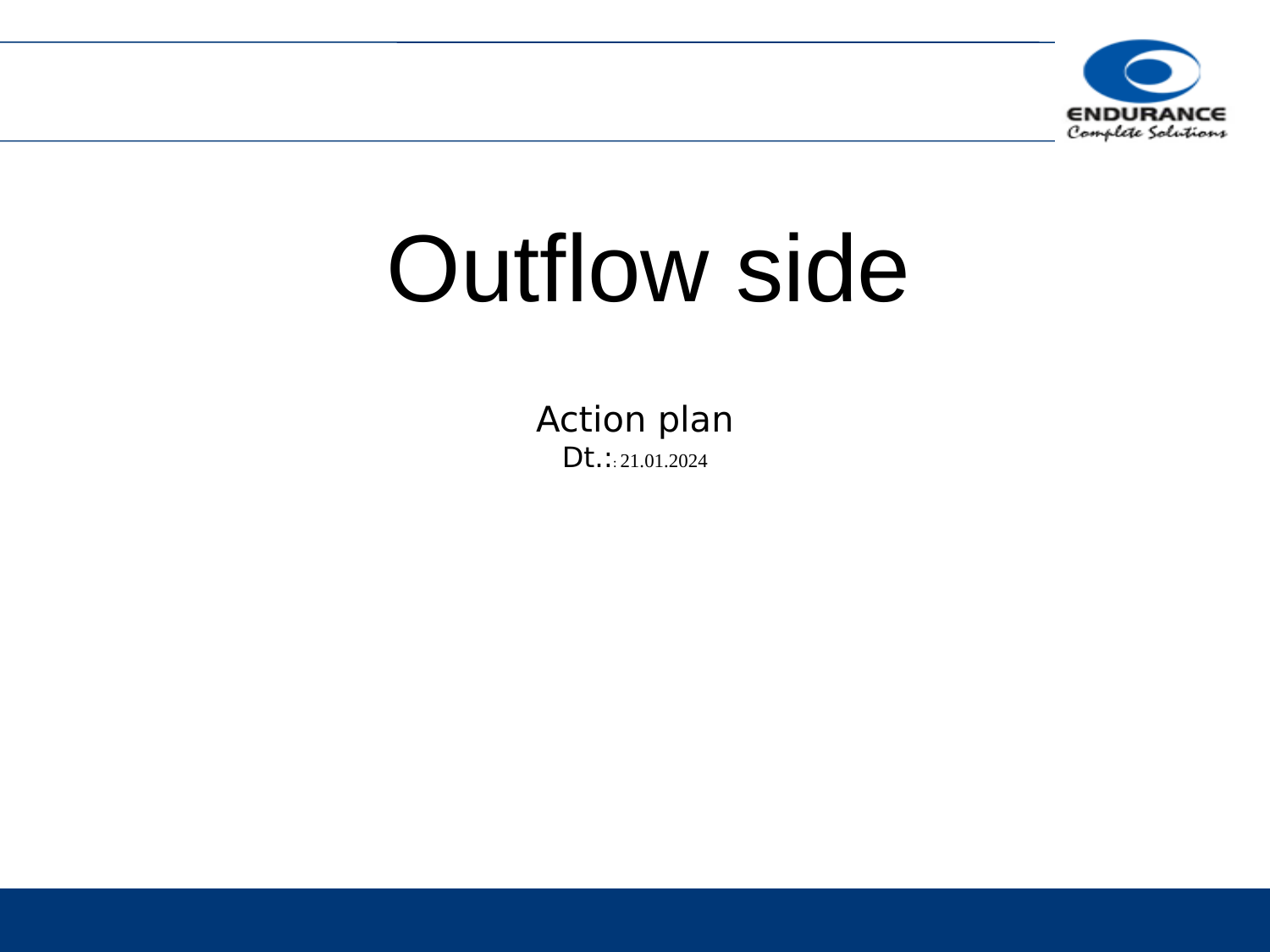

Outflow side
# Action plan Dt.:: 21.01.2024